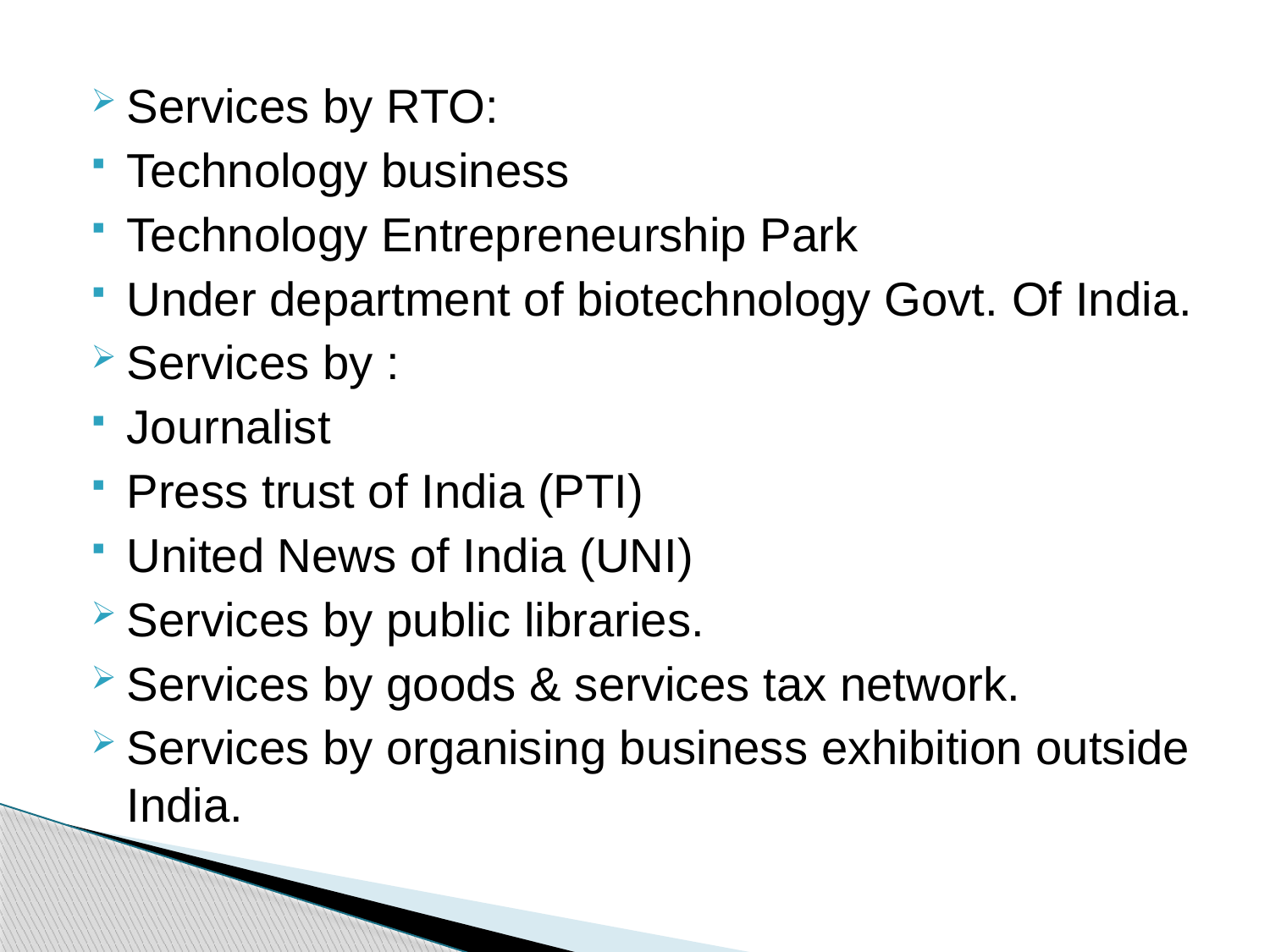

Services by RTO:
Technology business
Technology Entrepreneurship Park
Under department of biotechnology Govt. Of India.
Services by :
Journalist
Press trust of India (PTI)
United News of India (UNI)
Services by public libraries.
Services by goods & services tax network.
Services by organising business exhibition outside India.